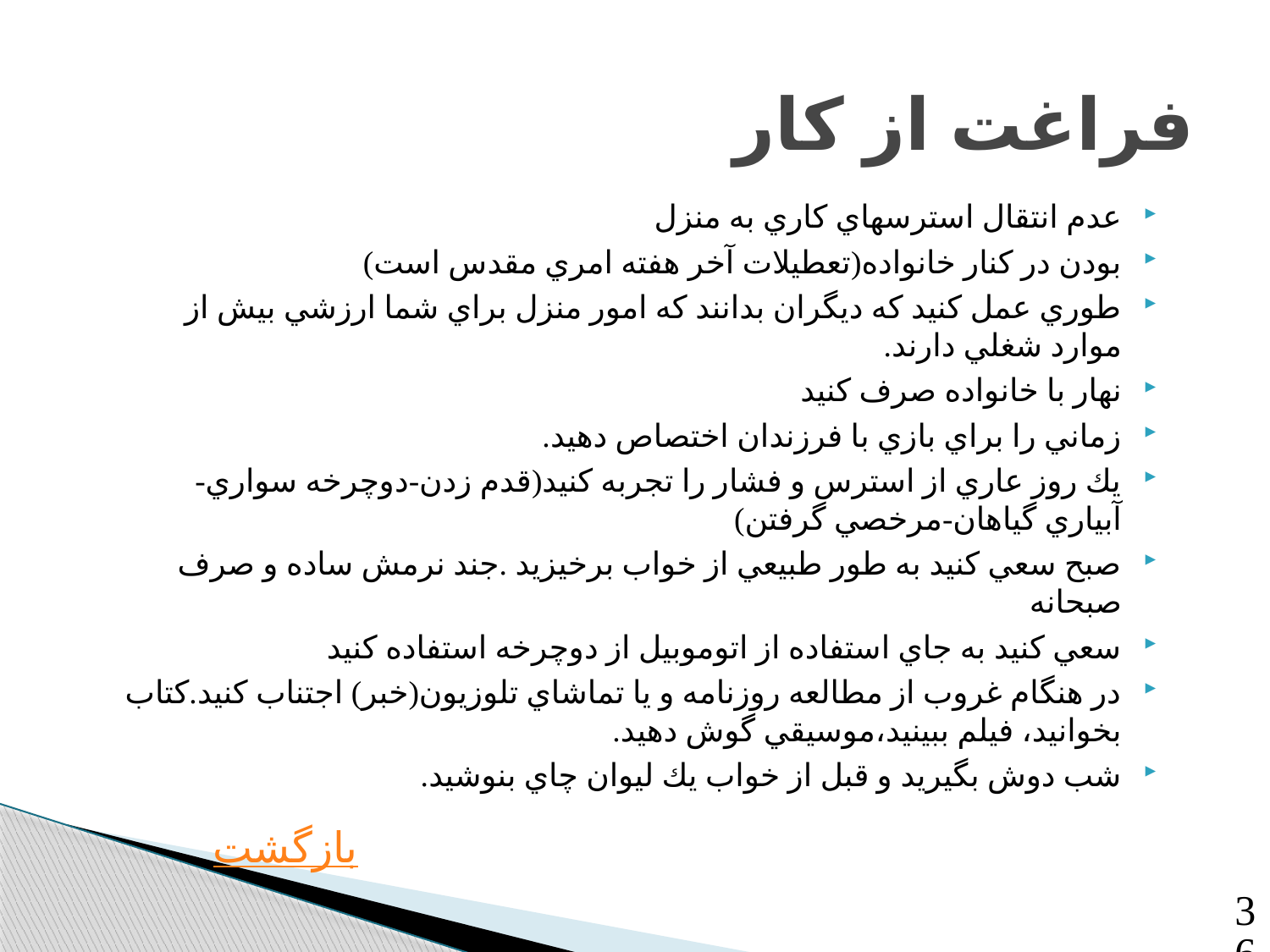

# فراغت از كار
عدم انتقال استرسهاي كاري به منزل
بودن در كنار خانواده(تعطيلات آخر هفته امري مقدس است)
طوري عمل كنيد كه ديگران بدانند كه امور منزل براي شما ارزشي بيش از موارد شغلي دارند.
نهار با خانواده صرف كنيد
زماني را براي بازي با فرزندان اختصاص دهيد.
يك روز عاري از استرس و فشار را تجربه كنيد(قدم زدن-دوچرخه سواري-آبياري گياهان-مرخصي گرفتن)
صبح سعي كنيد به طور طبيعي از خواب برخيزيد .جند نرمش ساده و صرف صبحانه
سعي كنيد به جاي استفاده از اتوموبيل از دوچرخه استفاده كنيد
در هنگام غروب از مطالعه روزنامه و يا تماشاي تلوزيون(خبر) اجتناب كنيد.كتاب بخوانيد، فيلم ببينيد،موسيقي گوش دهيد.
شب دوش بگيريد و قبل از خواب يك ليوان چاي بنوشيد.
بازگشت
36